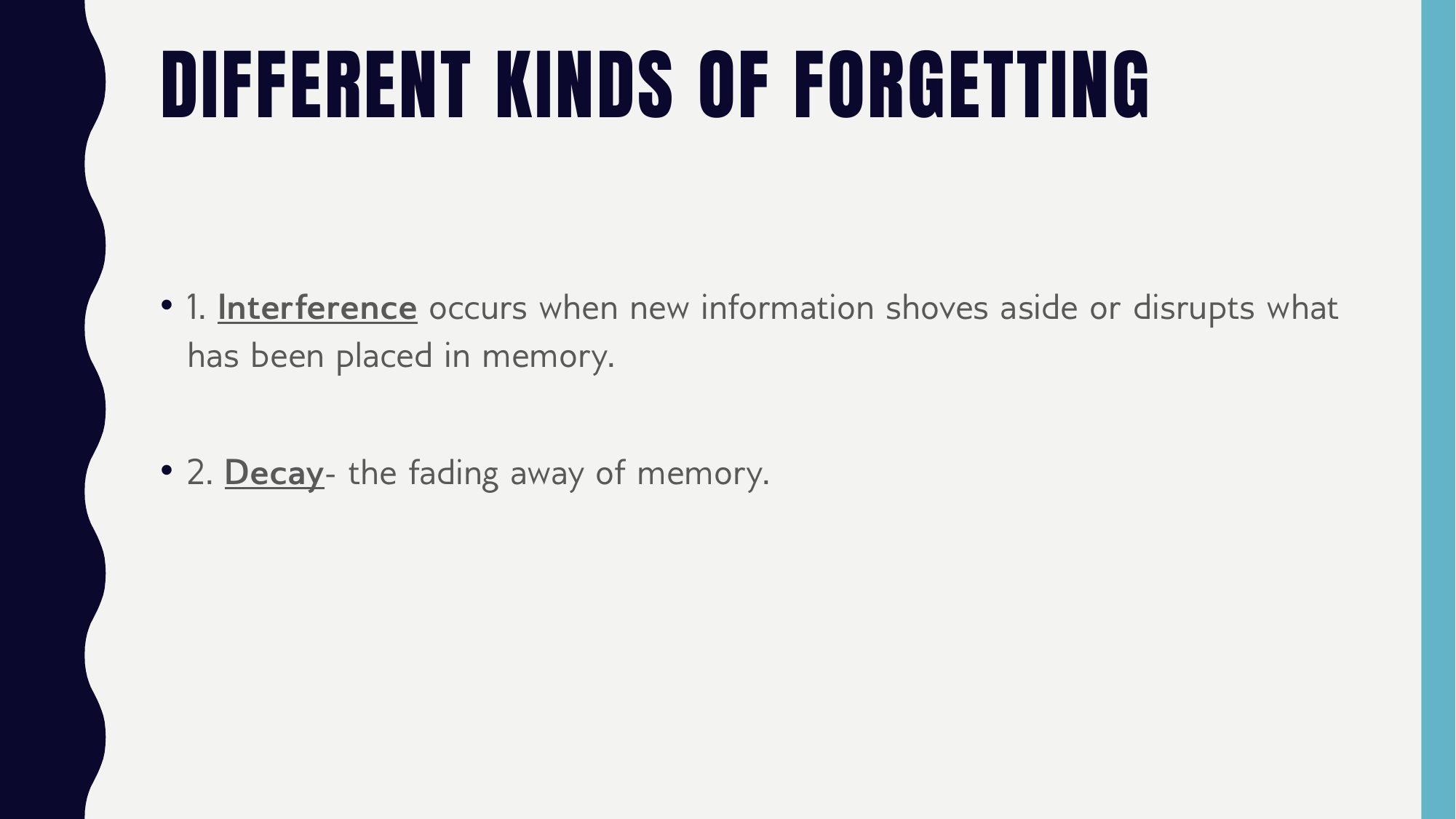

# Different Kinds of Forgetting
1. Interference occurs when new information shoves aside or disrupts what has been placed in memory.

2. Decay- the fading away of memory.